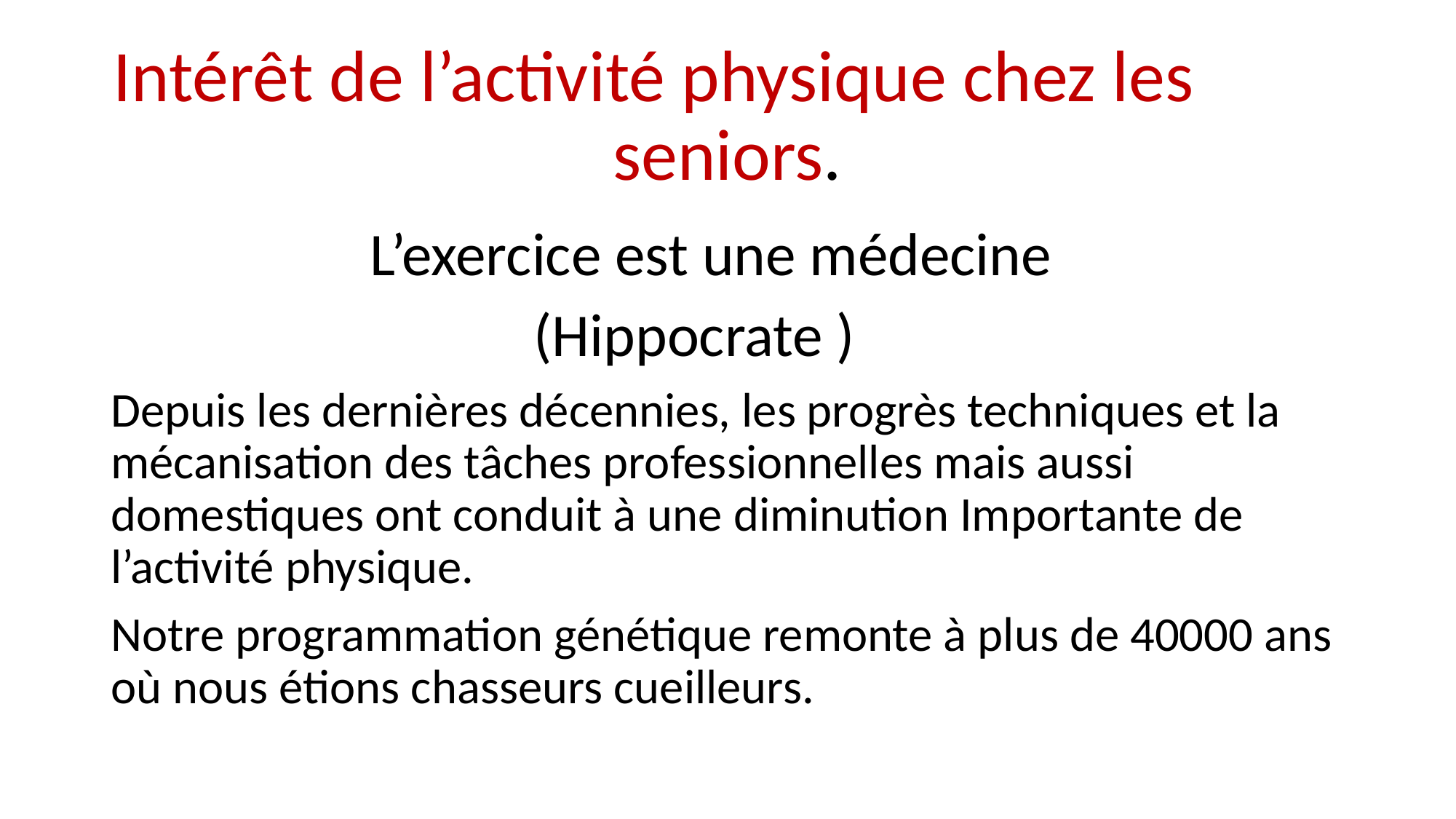

# Intérêt de l’activité physique chez les          seniors.
                   L’exercice est une médecine
                               (Hippocrate )
Depuis les dernières décennies, les progrès techniques et la mécanisation des tâches professionnelles mais aussi domestiques ont conduit à une diminution Importante de l’activité physique.
Notre programmation génétique remonte à plus de 40000 ans où nous étions chasseurs cueilleurs.